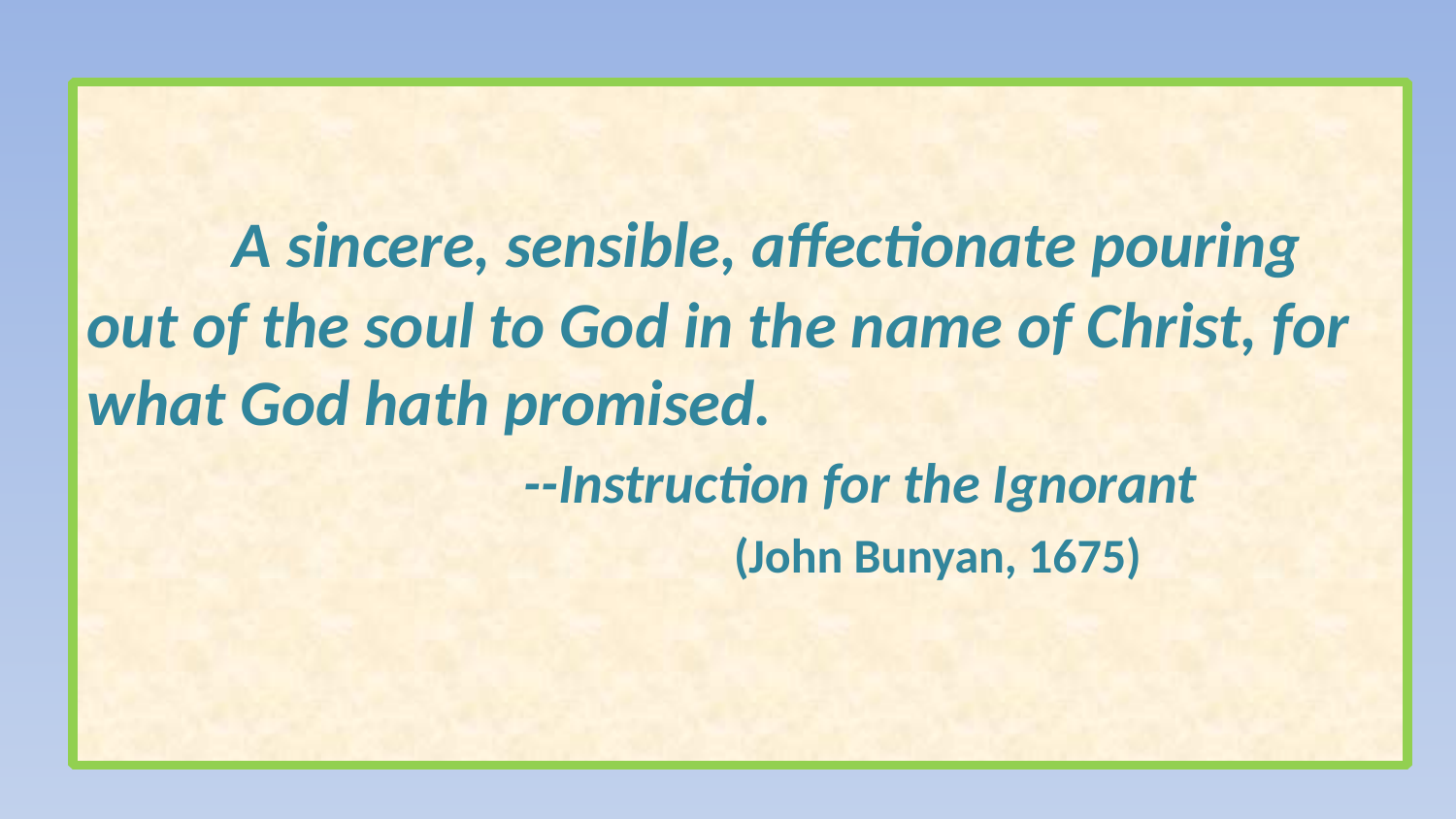

A sincere, sensible, affectionate pouring out of the soul to God in the name of Christ, for what God hath promised.
			--Instruction for the Ignorant
				     (John Bunyan, 1675)